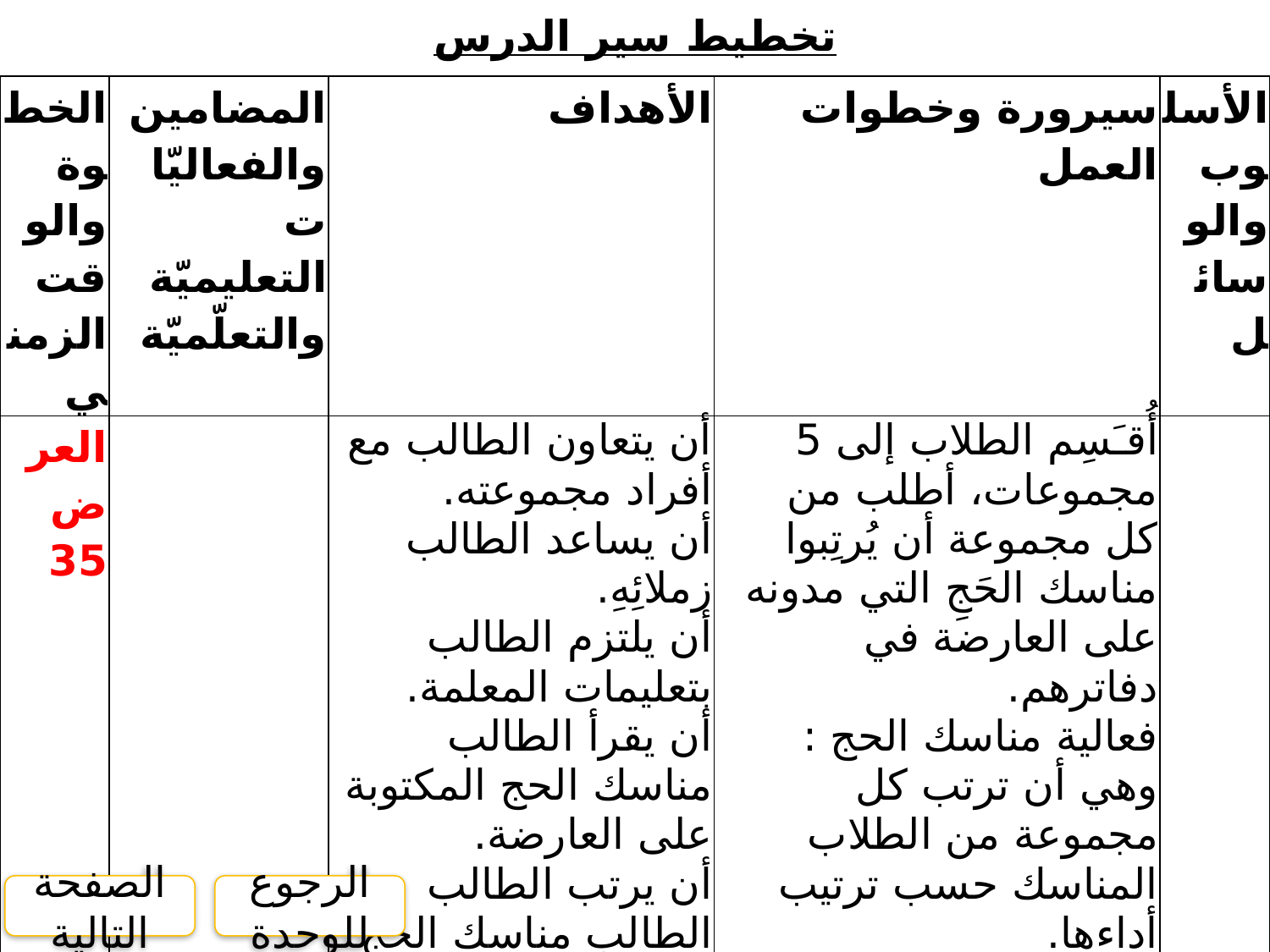

تخطيط سير الدرس
| الخطوة والوقت الزمني | المضامين والفعاليّات التعليميّة والتعلّميّة | الأهداف | سيرورة وخطوات العمل | الأسلوب والوسائل |
| --- | --- | --- | --- | --- |
| العرض 35 |  | أن يتعاون الطالب مع أفراد مجموعته. أن يساعد الطالب زملائِهِ. أن يلتزم الطالب بتعليمات المعلمة. أن يقرأ الطالب مناسك الحج المكتوبة على العارضة. أن يرتب الطالب الطالب مناسك الحج المكتوبة على العارضة. حسب تريتب أداءها. أن يناقش الطالب أفراد مجموعته بترتيب مناسك الحج. | أُقـَسِم الطلاب إلى 5 مجموعات، أطلب من كل مجموعة أن يُرتِبوا مناسك الحَجِ التي مدونه على العارضة في دفاترهم. فعالية مناسك الحج : وهي أن ترتب كل مجموعة من الطلاب المناسك حسب ترتيب أداءها. ولوجود التحدي بينهم هناك نقاط سوف أضعها لكل مجموعة حسب الشروط التالية: على التعاون بين افراد المجموعة 3 نقاط، على العمل بنظام 3 نقاط، وعلى السرعة بالإنهاء المهمة 3 نقاط، والمجموعة التي تحصل على اكثر عدد من النقاط تفوز بجائزة. |  |
الصفحة التالية
الرجوع للوحدة